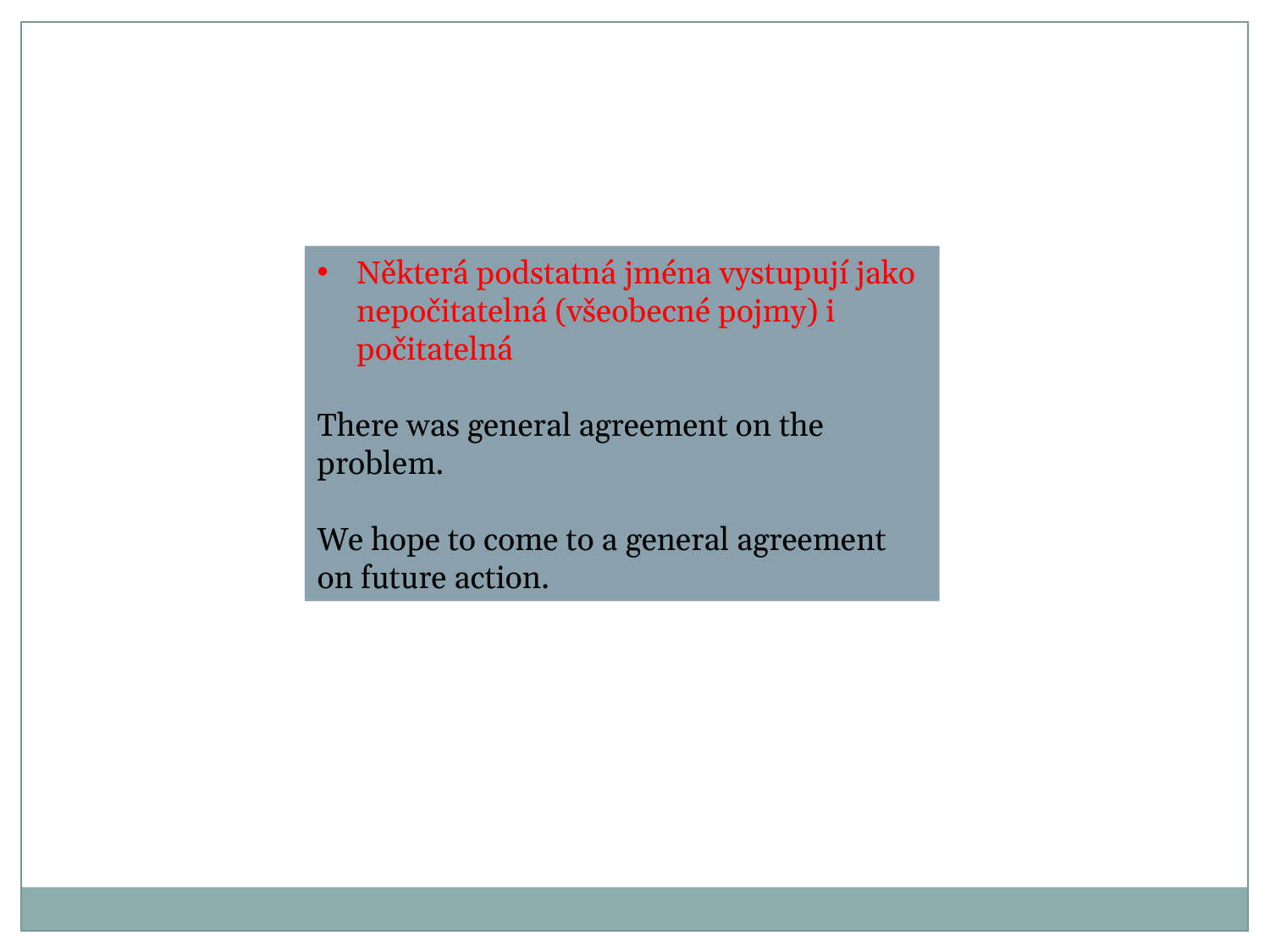

Některá podstatná jména vystupují jako nepočitatelná (všeobecné pojmy) i počitatelná

There was general agreement on the problem.

We hope to come to a general agreement on future action.